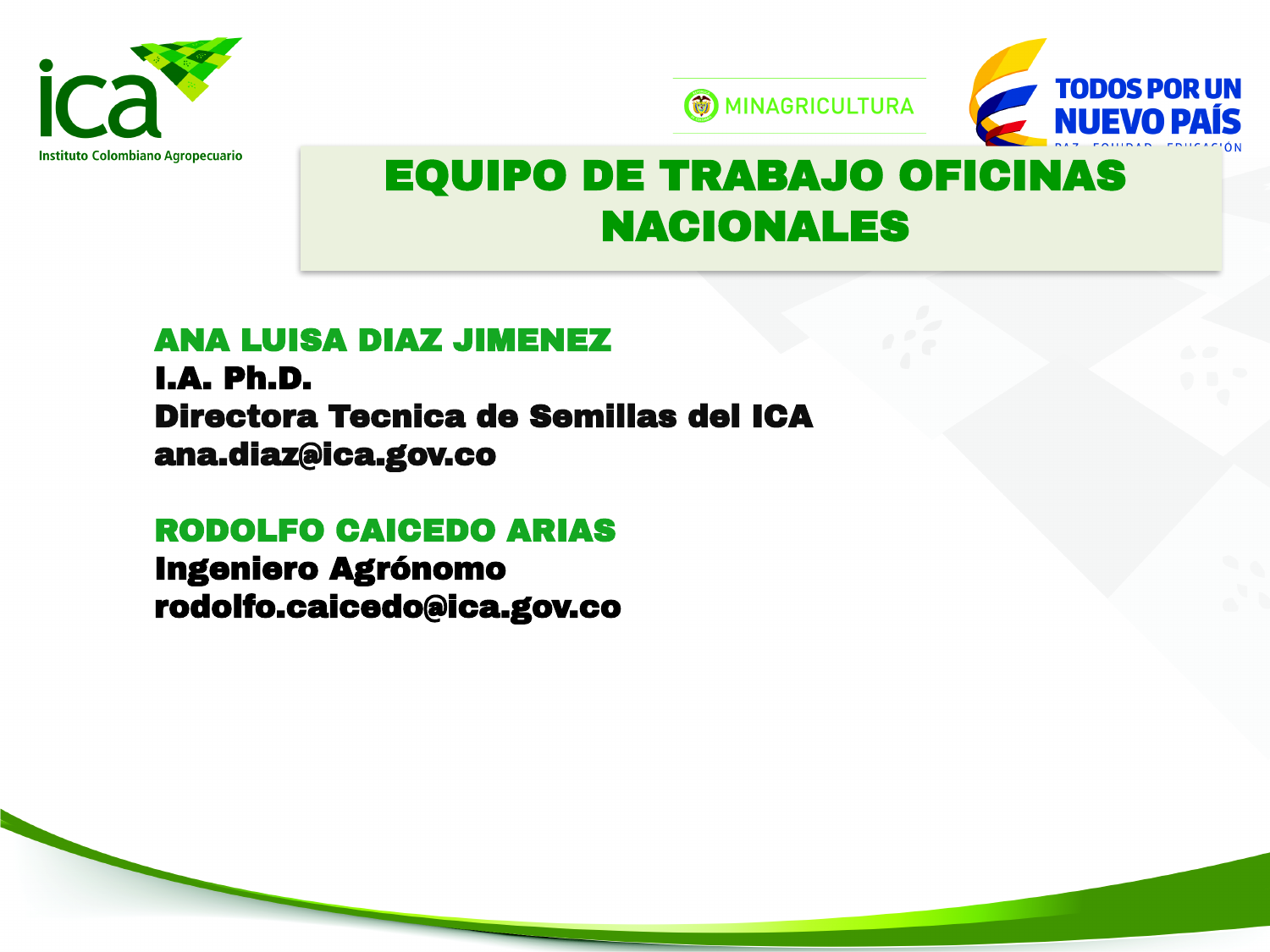

EQUIPO DE TRABAJO OFICINAS NACIONALES

ANA LUISA DIAZ JIMENEZ
I.A. Ph.D.
Directora Tecnica de Semillas del ICA
ana.diaz@ica.gov.co

RODOLFO CAICEDO ARIAS
Ingeniero Agrónomo
rodolfo.caicedo@ica.gov.co